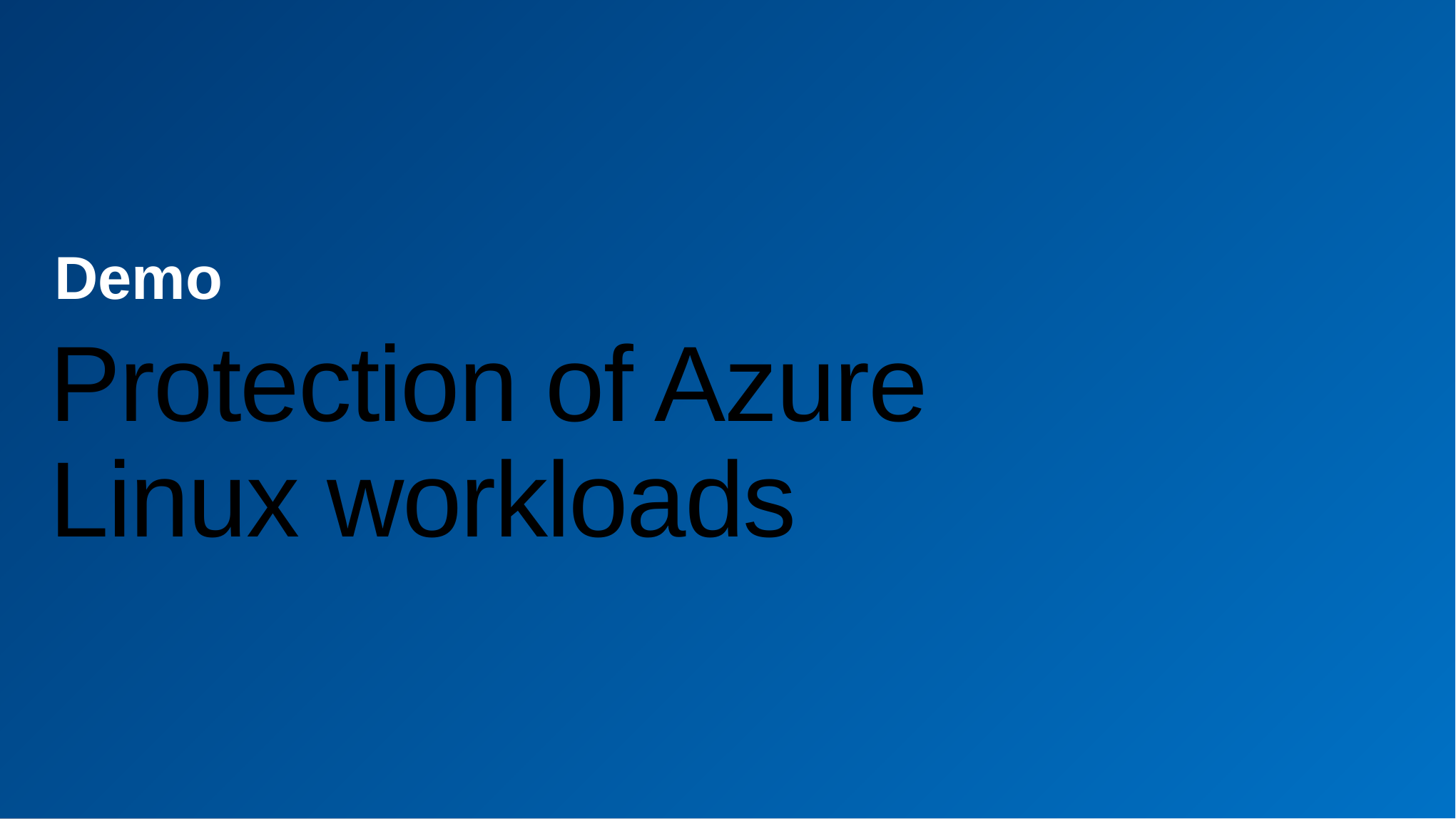

Demo
# Protection of Azure Linux workloads